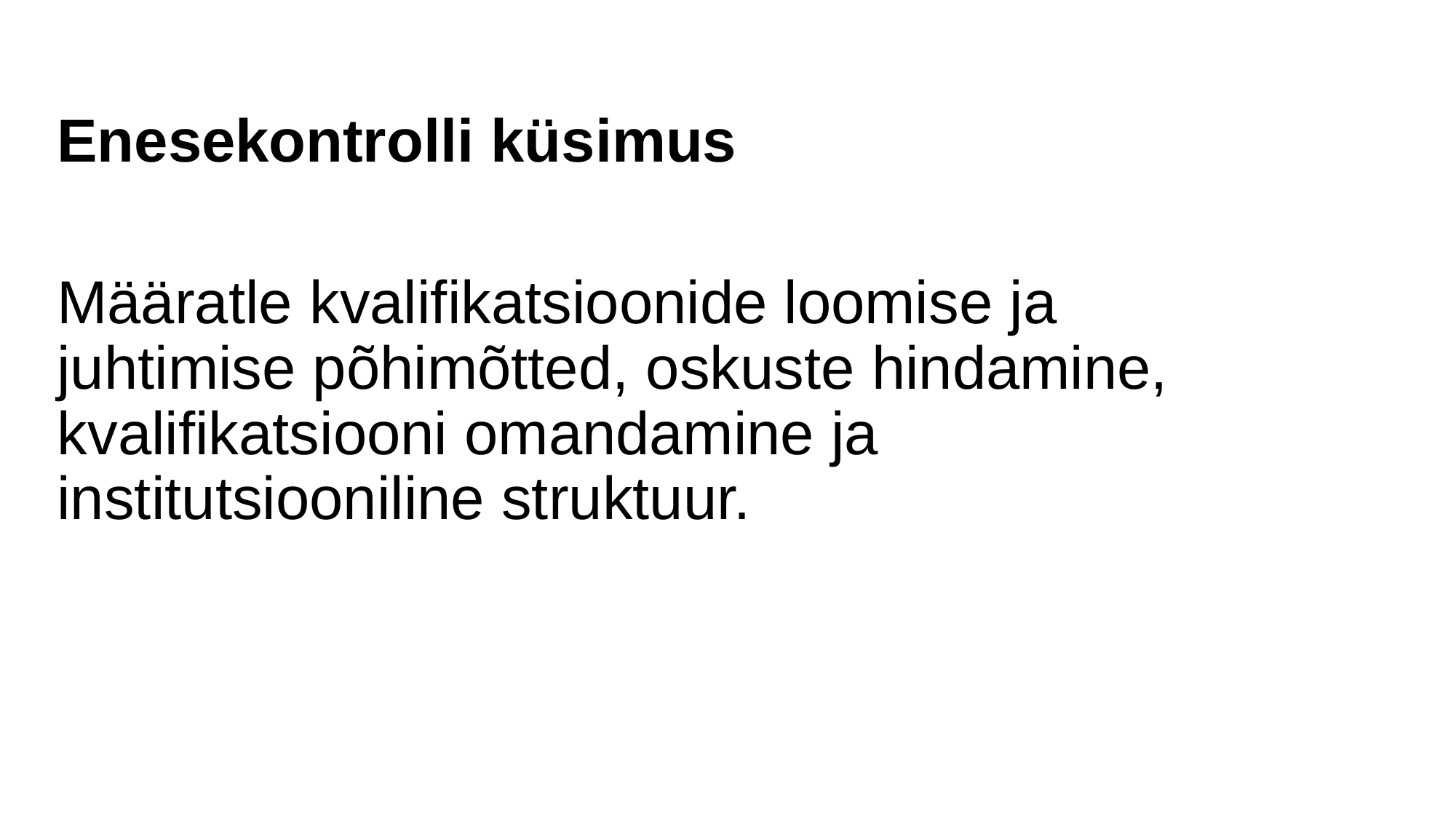

Enesekontrolli küsimus

Määratle kvalifikatsioonide loomise ja juhtimise põhimõtted, oskuste hindamine, kvalifikatsiooni omandamine ja institutsiooniline struktuur.